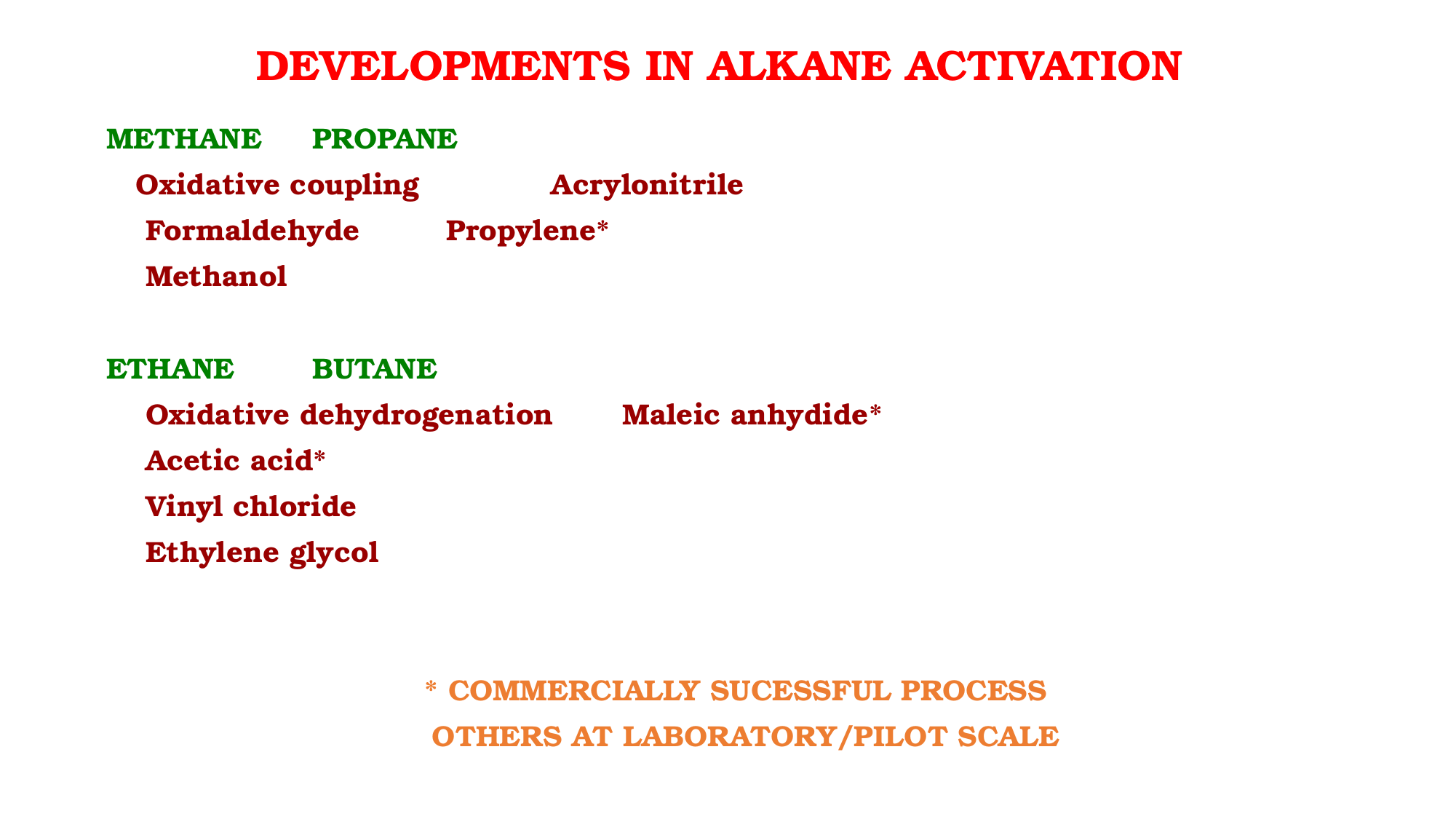

# DEVELOPMENTS IN ALKANE ACTIVATION
   METHANE				PROPANE
      Oxidative coupling		   Acrylonitrile
       Formaldehyde			   Propylene*
       Methanol

   ETHANE				BUTANE
       Oxidative dehydrogenation       Maleic anhydide*
       Acetic acid*
       Vinyl chloride
       Ethylene glycol

* COMMERCIALLY SUCESSFUL PROCESS
  OTHERS AT LABORATORY/PILOT SCALE